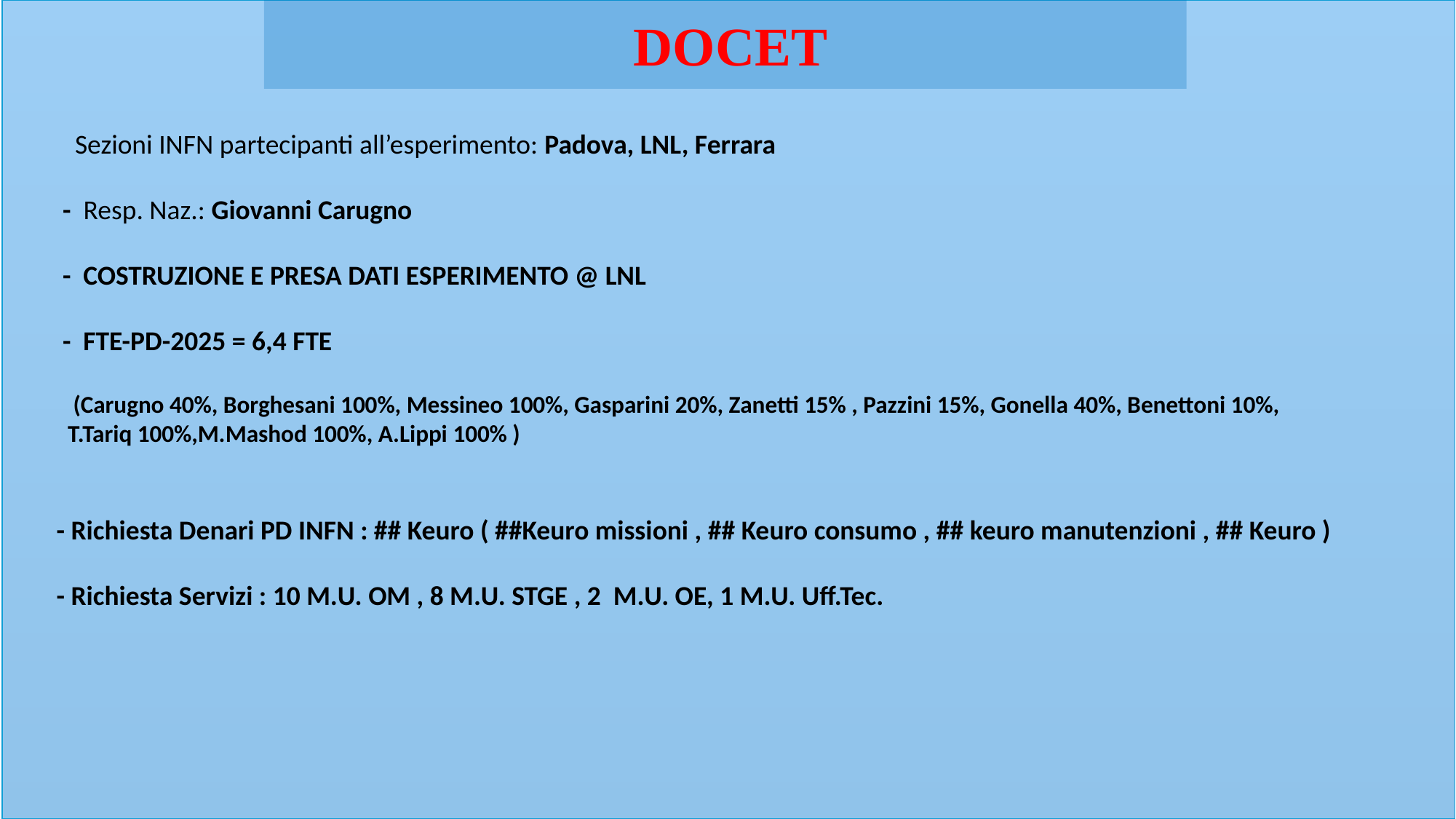

# DOCET

          Sezioni INFN partecipanti all’esperimento: Padova, LNL, Ferrara

        -  Resp. Naz.: Giovanni Carugno

        -  COSTRUZIONE E PRESA DATI ESPERIMENTO @ LNL

        -  FTE-PD-2025 = 6,4 FTE

           (Carugno 40%, Borghesani 100%, Messineo 100%, Gasparini 20%, Zanetti 15% , Pazzini 15%, Gonella 40%, Benettoni 10%,                                        T.Tariq 100%,M.Mashod 100%, A.Lippi 100% )

       - Richiesta Denari PD INFN : ## Keuro ( ##Keuro missioni , ## Keuro consumo , ## keuro manutenzioni , ## Keuro )

       - Richiesta Servizi : 10 M.U. OM , 8 M.U. STGE , 2  M.U. OE, 1 M.U. Uff.Tec.